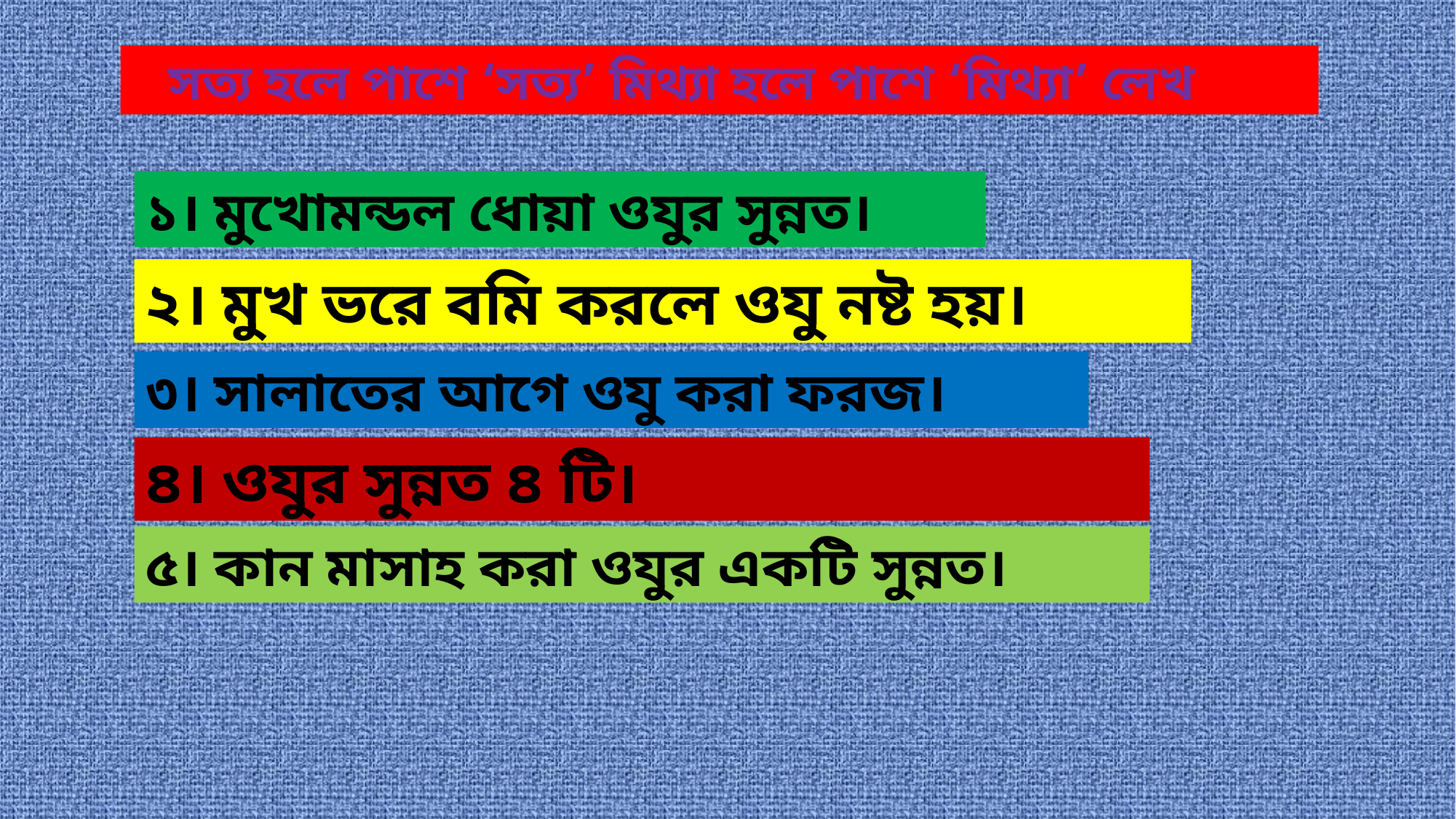

সত্য হলে পাশে ‘সত্য’ মিথ্যা হলে পাশে ‘মিথ্যা’ লেখ
১। মুখোমন্ডল ধোয়া ওযুর সুন্নত।
২। মুখ ভরে বমি করলে ওযু নষ্ট হয়।
৩। সালাতের আগে ওযু করা ফরজ।
৪। ওযুর সুন্নত ৪ টি।
৫। কান মাসাহ করা ওযুর একটি সুন্নত।